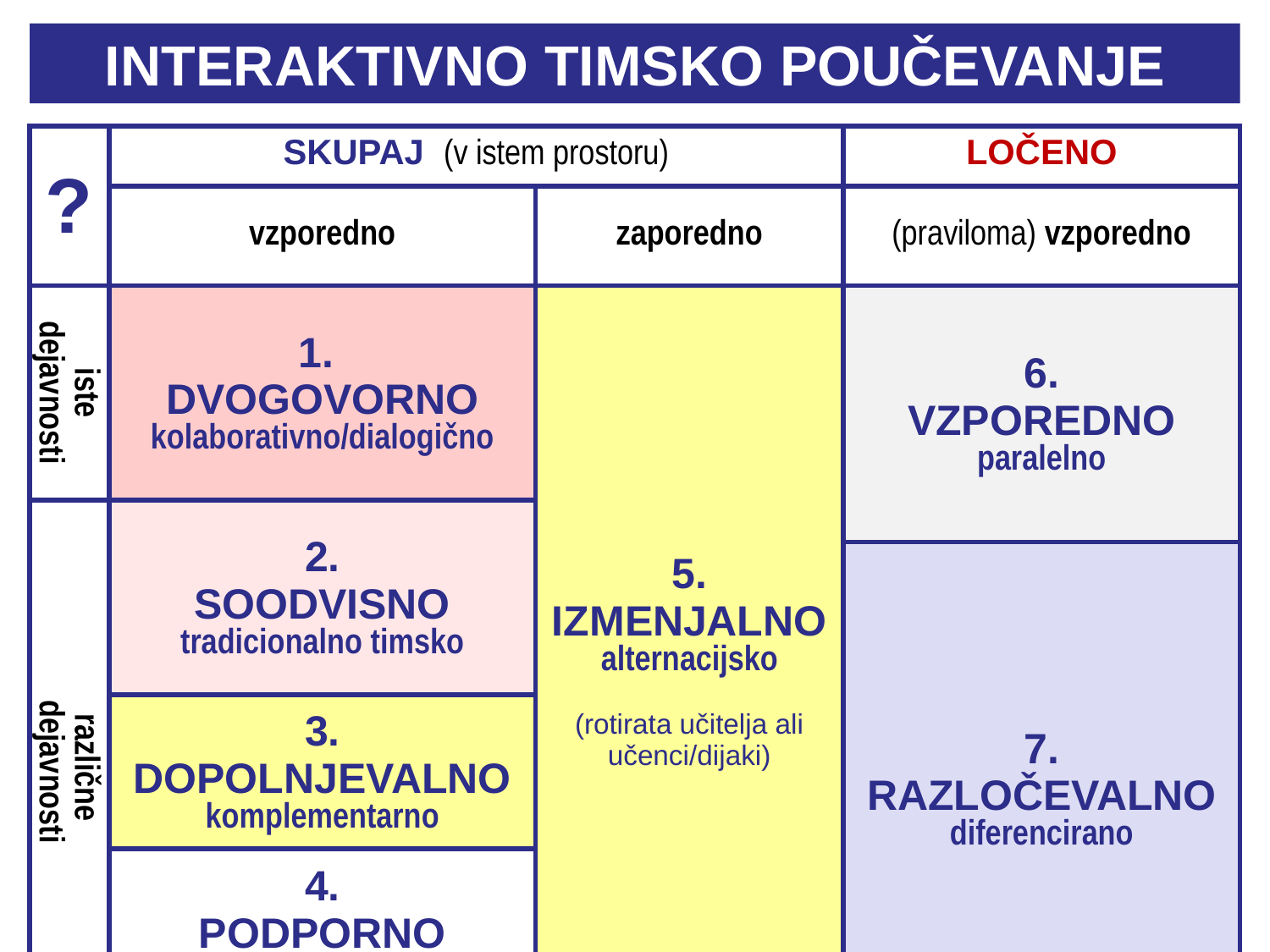

INTERAKTIVNO TIMSKO POUČEVANJE
| ? | SKUPAJ (v istem prostoru) |  | LOČENO |
| --- | --- | --- | --- |
|  | vzporedno | zaporedno | (praviloma) vzporedno |
| iste dejavnosti | 1. DVOGOVORNO kolaborativno/dialogično | 5. IZMENJALNO alternacijsko (rotirata učitelja ali učenci/dijaki) | 6. VZPOREDNO paralelno |
| različne dejavnosti | 2. SOODVISNO tradicionalno timsko |  |  |
|  |  |  | 7. RAZLOČEVALNO diferencirano |
|  | 3. DOPOLNJEVALNO komplementarno |  |  |
|  | 4. PODPORNO suportivno (eden poučuje, drugi opazuje) |  |  |